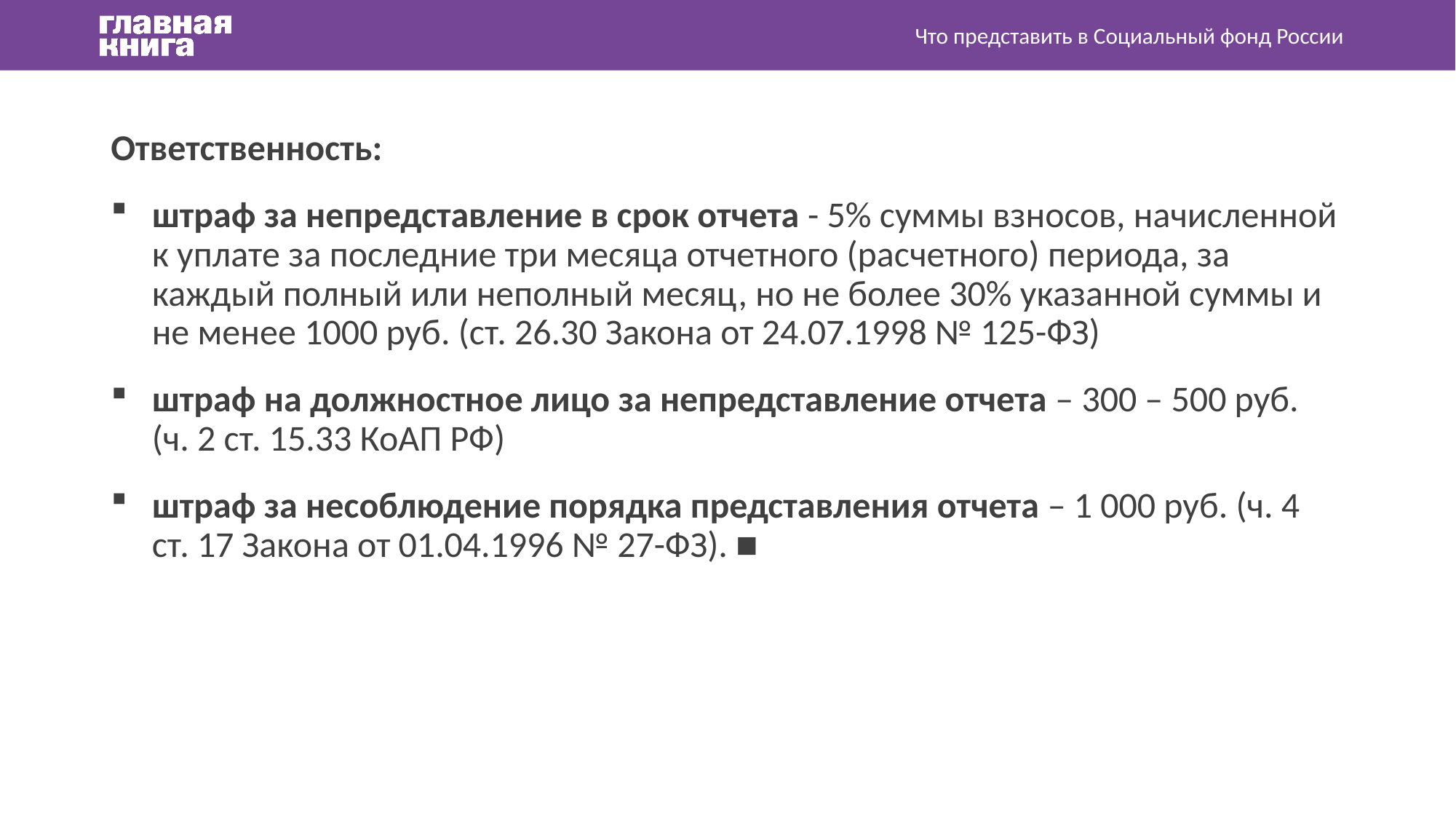

Что представить в Социальный фонд России
Ответственность:
штраф за непредставление в срок отчета - 5% суммы взносов, начисленной к уплате за последние три месяца отчетного (расчетного) периода, за каждый полный или неполный месяц, но не более 30% указанной суммы и не менее 1000 руб. (ст. 26.30 Закона от 24.07.1998 № 125-ФЗ)
штраф на должностное лицо за непредставление отчета – 300 – 500 руб. (ч. 2 ст. 15.33 КоАП РФ)
штраф за несоблюдение порядка представления отчета – 1 000 руб. (ч. 4 ст. 17 Закона от 01.04.1996 № 27-ФЗ). ■